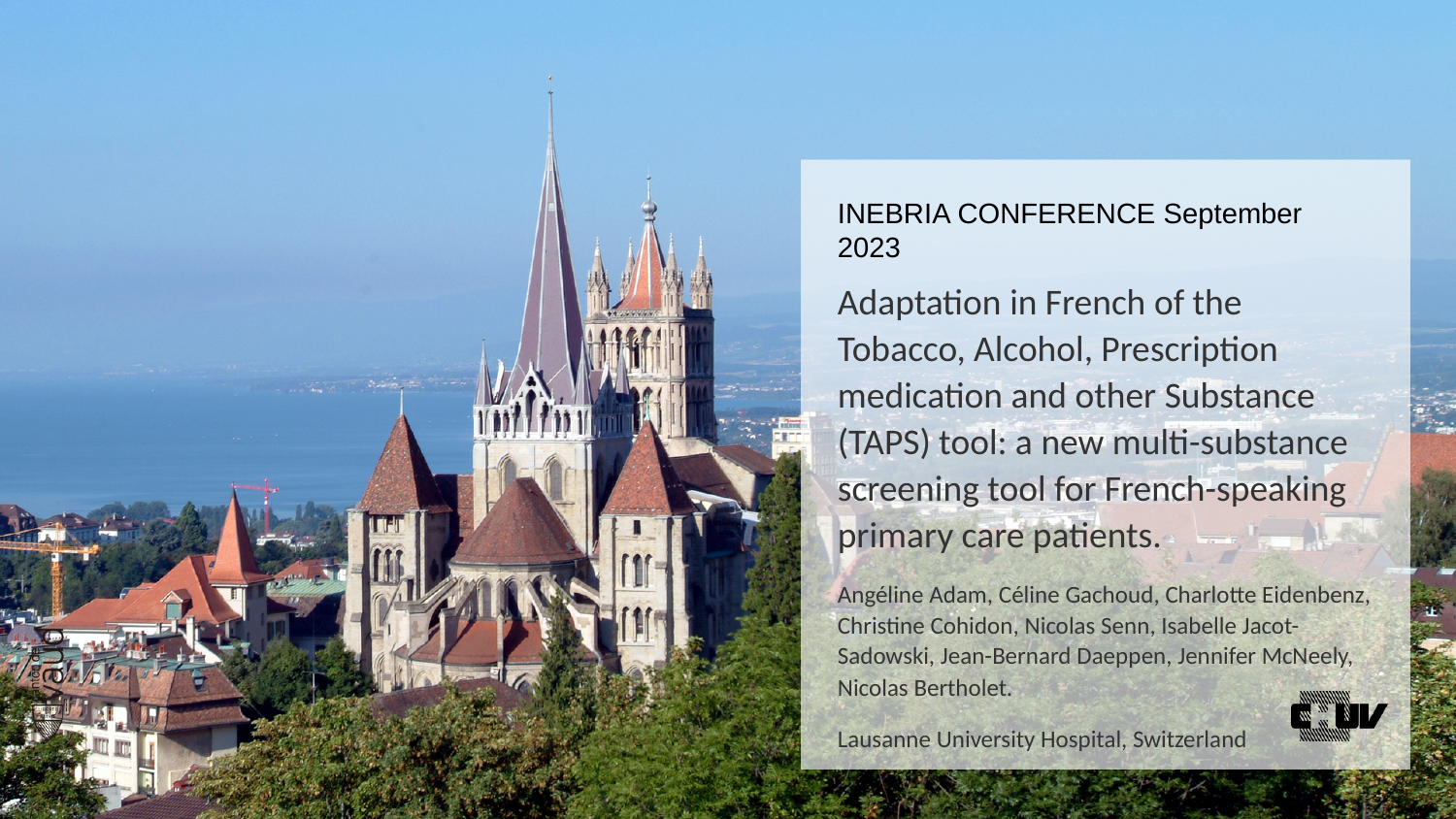

# INEBRIA CONFERENCE September 2023
Adaptation in French of the Tobacco, Alcohol, Prescription medication and other Substance (TAPS) tool: a new multi-substance screening tool for French-speaking primary care patients.
Angéline Adam, Céline Gachoud, Charlotte Eidenbenz, Christine Cohidon, Nicolas Senn, Isabelle Jacot-Sadowski, Jean-Bernard Daeppen, Jennifer McNeely, Nicolas Bertholet.
Lausanne University Hospital, Switzerland